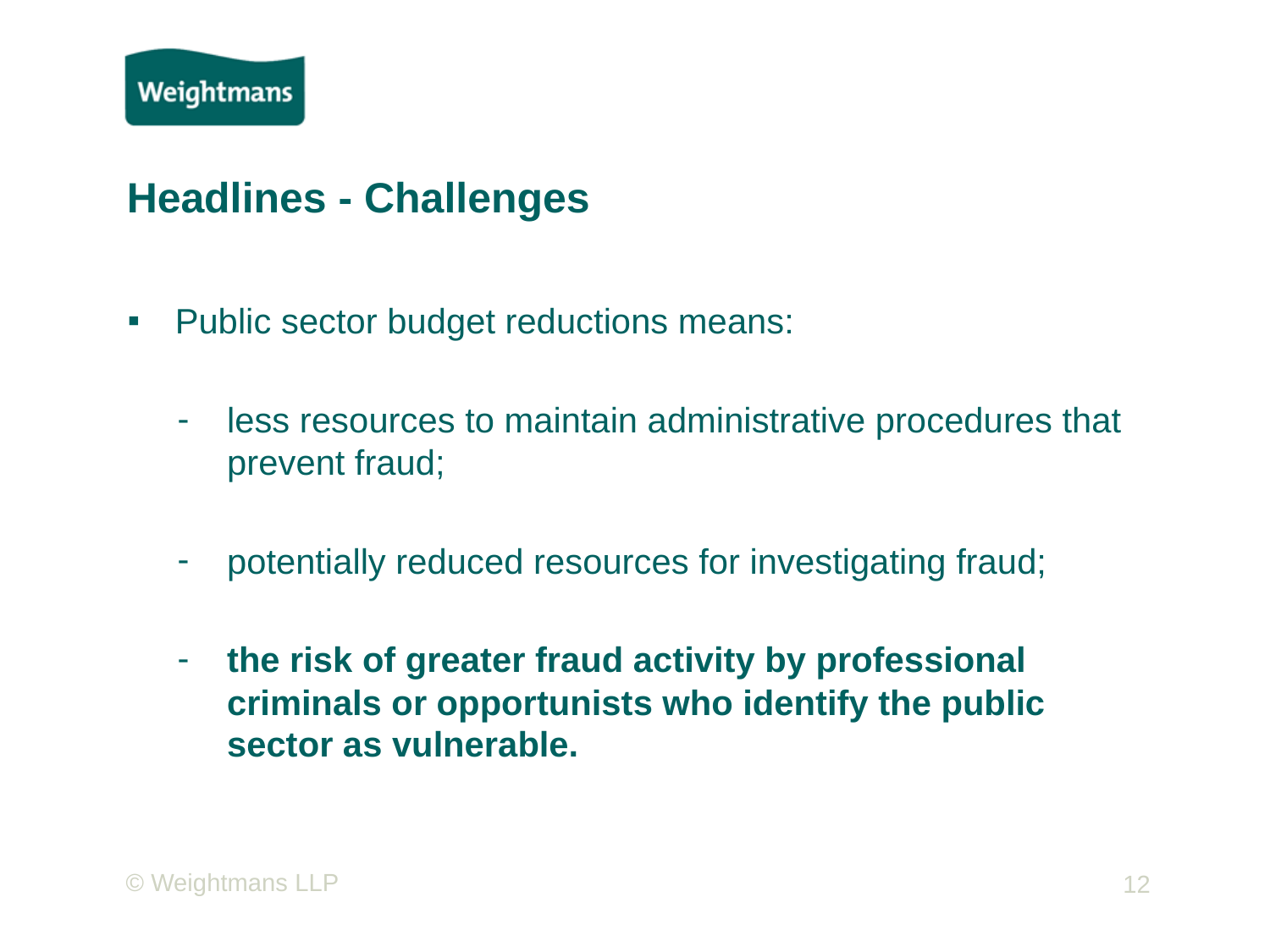

# Headlines - Challenges

Public sector budget reductions means:

less resources to maintain administrative procedures that prevent fraud;

potentially reduced resources for investigating fraud;

the risk of greater fraud activity by professional criminals or opportunists who identify the public sector as vulnerable.